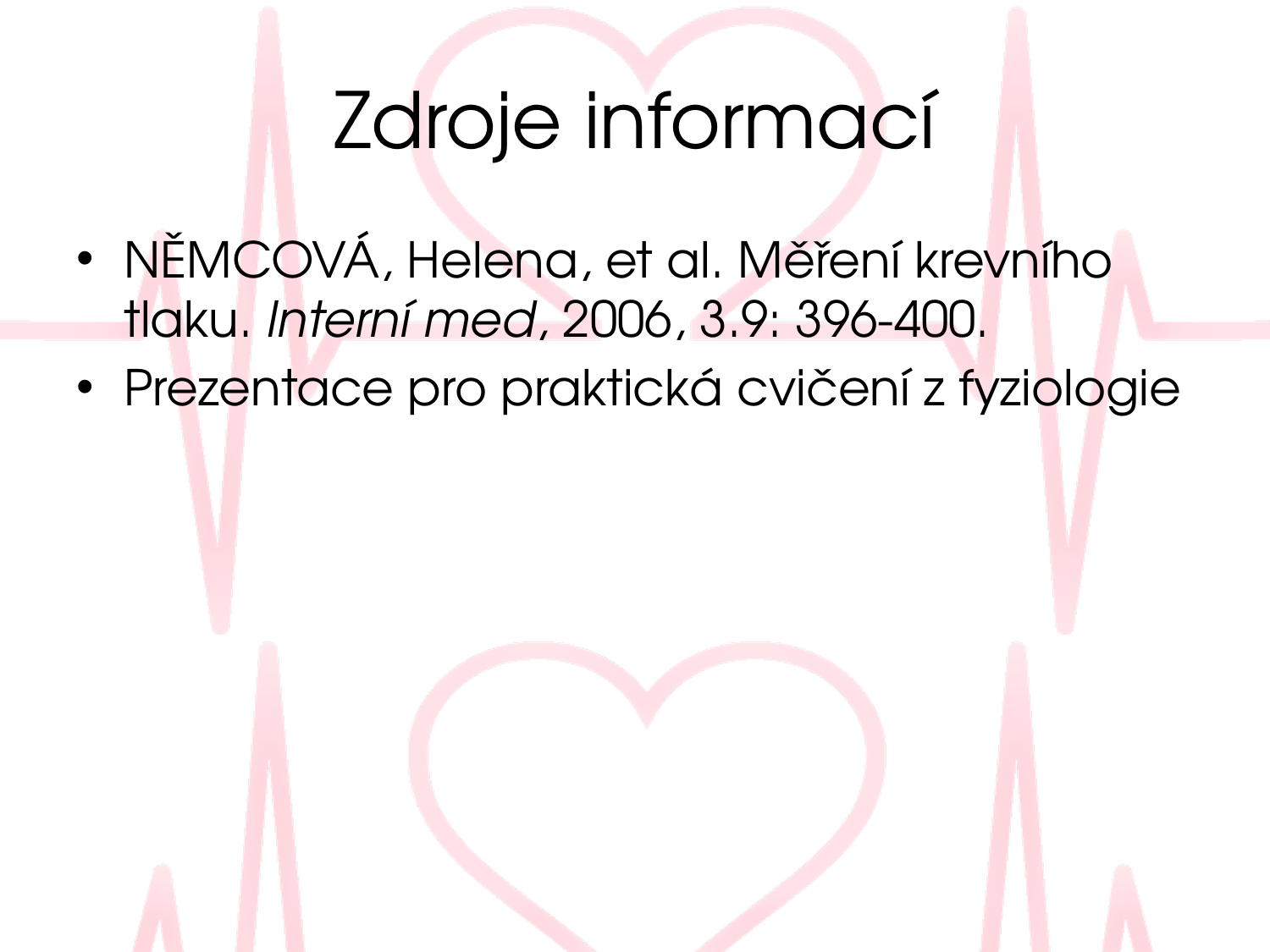

# Zdroje informací
NĚMCOVÁ, Helena, et al. Měření krevního tlaku. Interní med, 2006, 3.9: 396-400.
Prezentace pro praktická cvičení z fyziologie